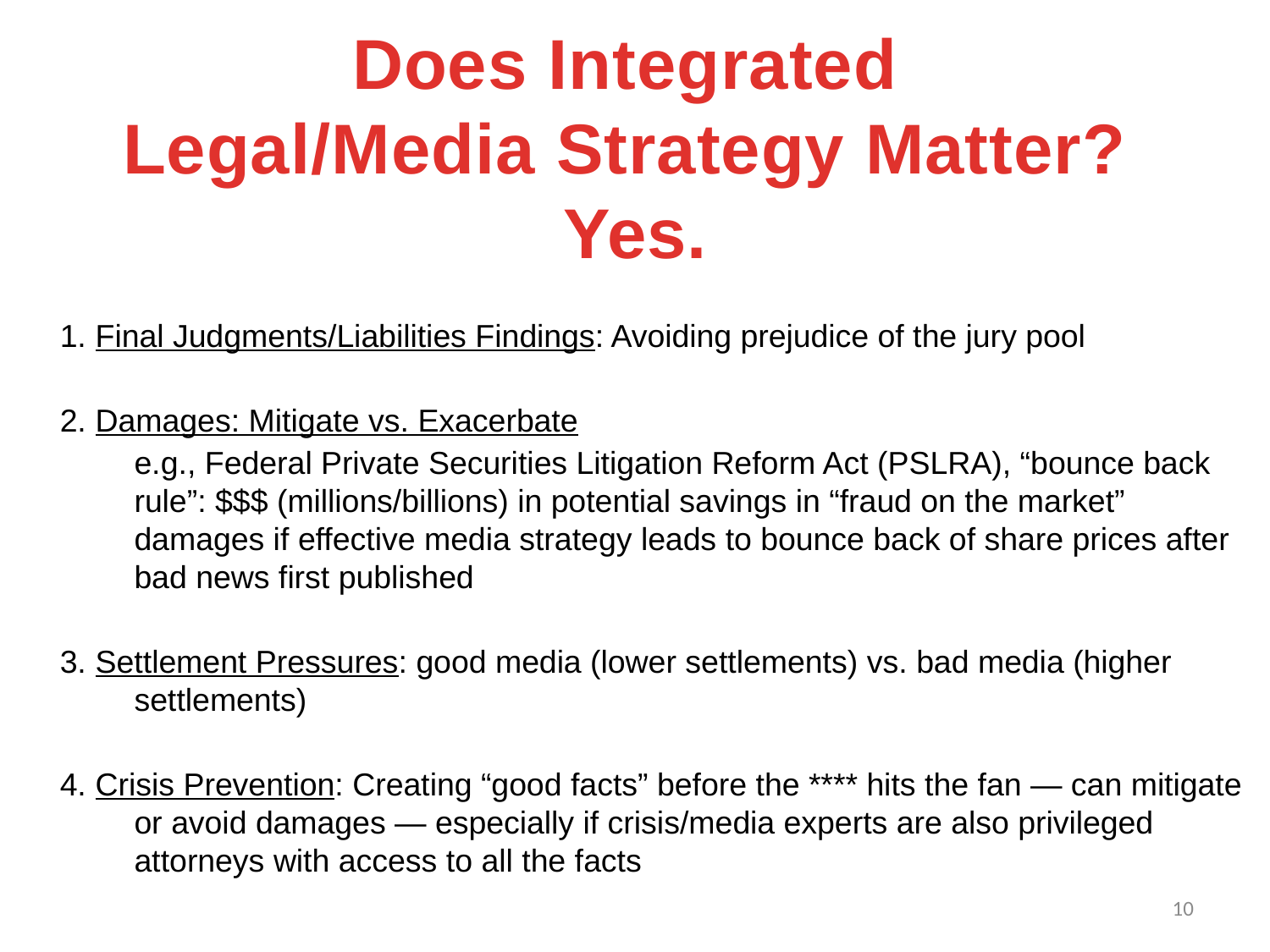

Does Integrated
Legal/Media Strategy Matter?
Yes.
1. Final Judgments/Liabilities Findings: Avoiding prejudice of the jury pool

2. Damages: Mitigate vs. Exacerbate
	e.g., Federal Private Securities Litigation Reform Act (PSLRA), “bounce back rule”: $$$ (millions/billions) in potential savings in “fraud on the market” damages if effective media strategy leads to bounce back of share prices after bad news first published

3. Settlement Pressures: good media (lower settlements) vs. bad media (higher settlements)

4. Crisis Prevention: Creating “good facts” before the **** hits the fan — can mitigate or avoid damages — especially if crisis/media experts are also privileged attorneys with access to all the facts
10